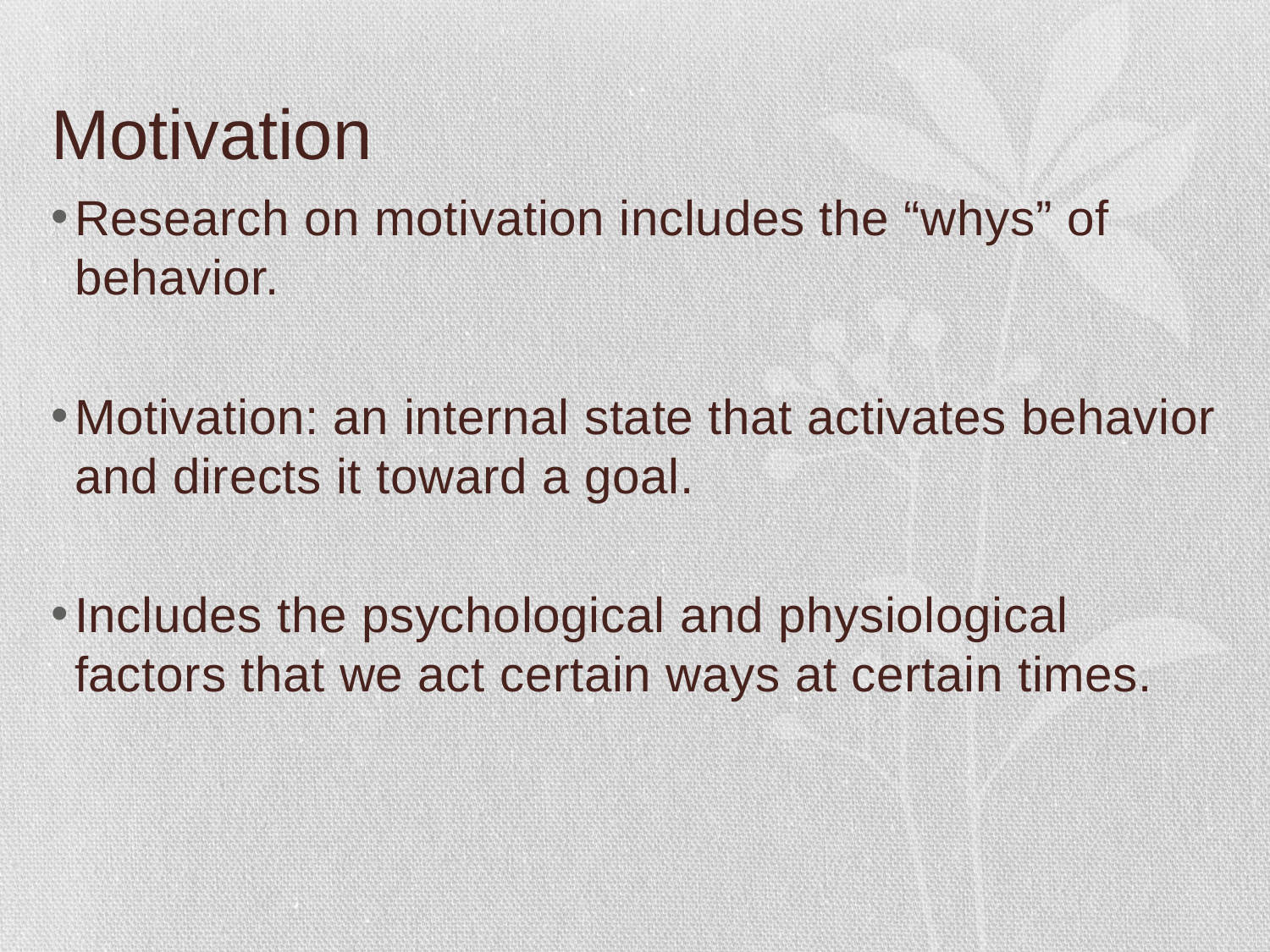

# Motivation
Research on motivation includes the “whys” of behavior.

Motivation: an internal state that activates behavior and directs it toward a goal.

Includes the psychological and physiological factors that we act certain ways at certain times.